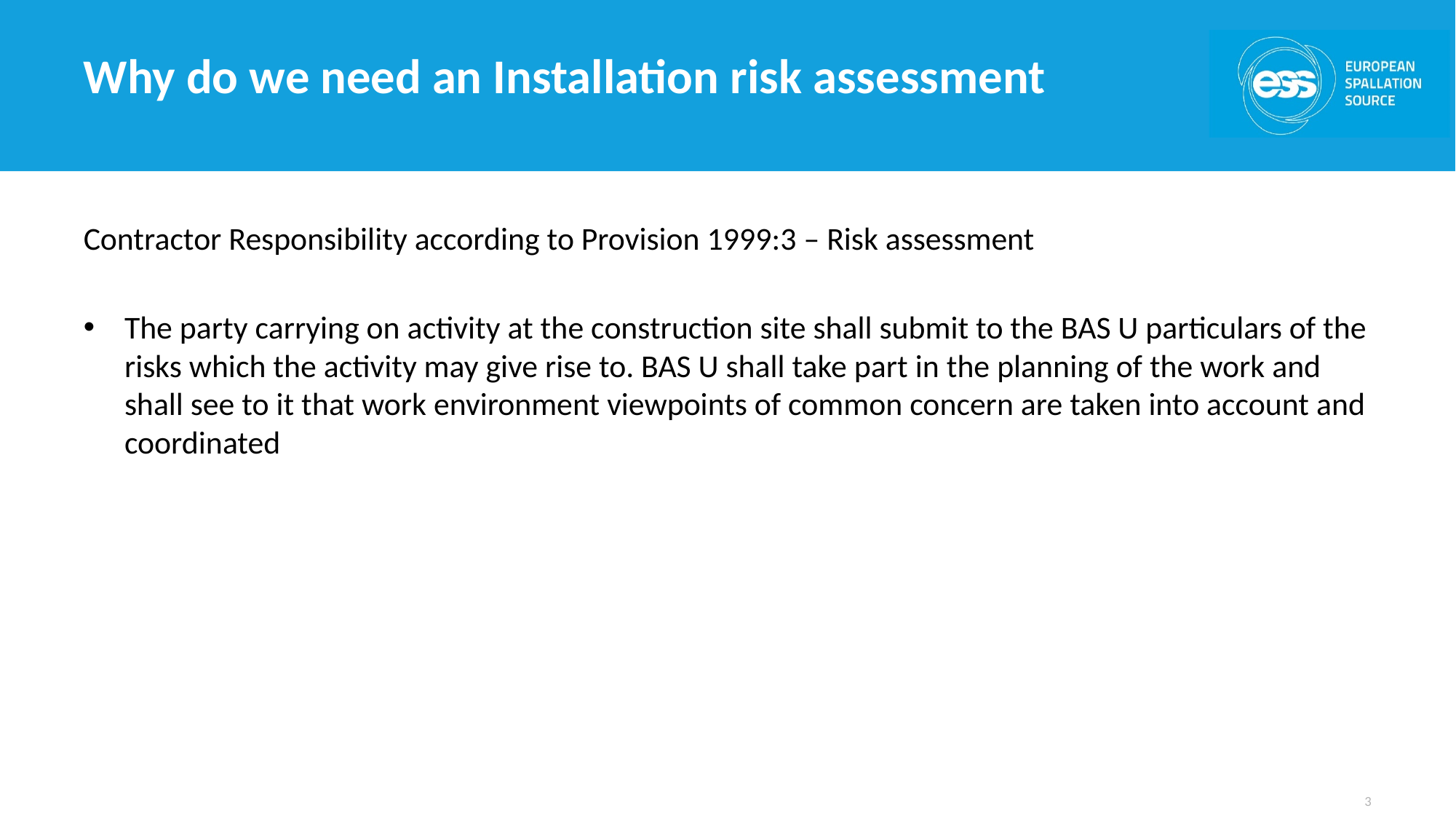

# Why do we need an Installation risk assessment
Contractor Responsibility according to Provision 1999:3 – Risk assessment

The party carrying on activity at the construction site shall submit to the BAS U particulars of the risks which the activity may give rise to. BAS U shall take part in the planning of the work and shall see to it that work environment viewpoints of common concern are taken into account and coordinated
3